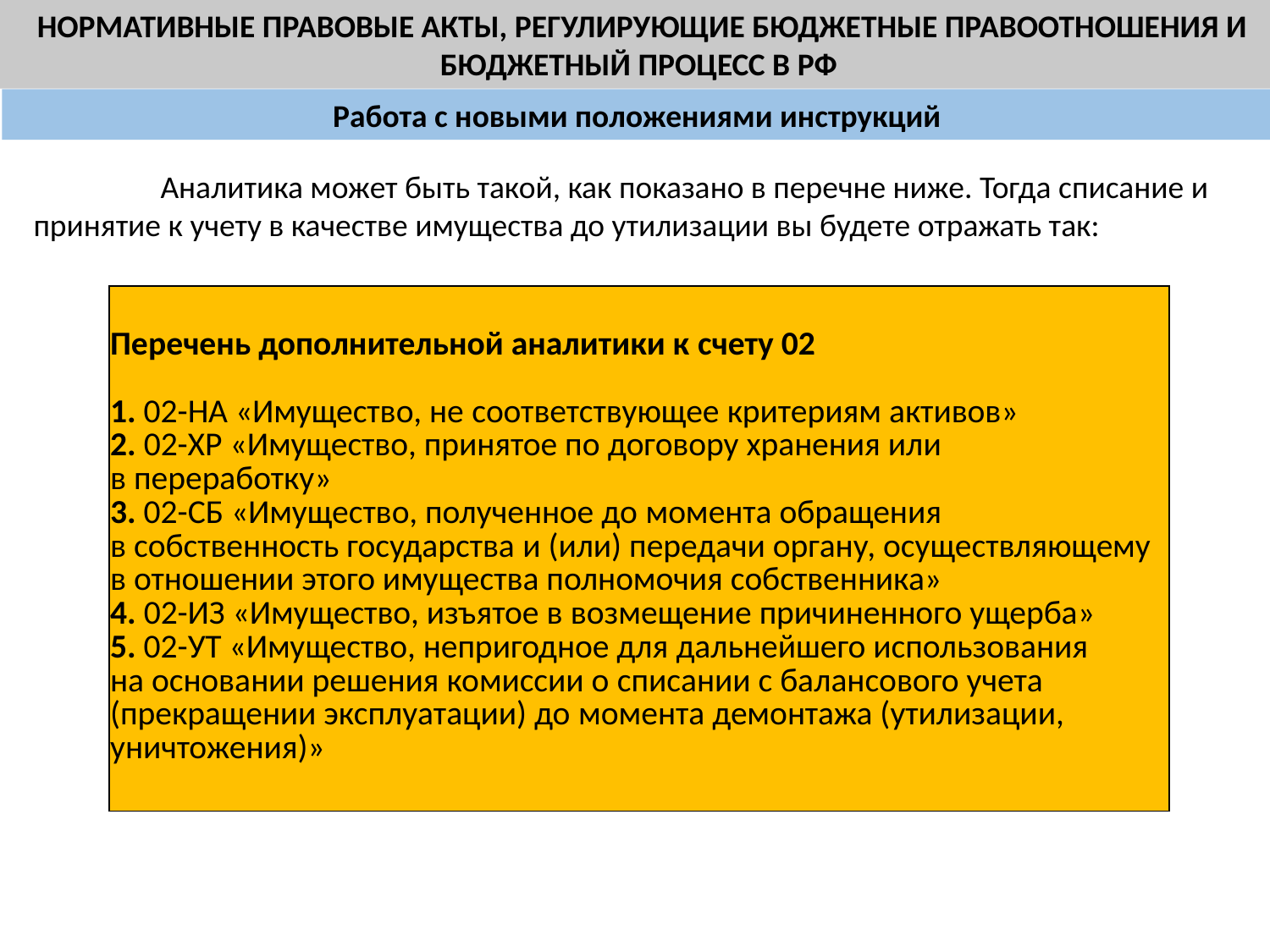

НОРМАТИВНЫЕ ПРАВОВЫЕ АКТЫ, РЕГУЛИРУЮЩИЕ БЮДЖЕТНЫЕ ПРАВООТНОШЕНИЯ И БЮДЖЕТНЫЙ ПРОЦЕСС В РФ
Работа с новыми положениями инструкций
	Аналитика может быть такой, как показано в перечне ниже. Тогда списание и принятие к учету в качестве имущества до утилизации вы будете отражать так:
| Перечень дополнительной аналитики к счету 02   1. 02-НА «Имущество, не соответствующее критериям активов» 2. 02-ХР «Имущество, принятое по договору хранения или в переработку» 3. 02-СБ «Имущество, полученное до момента обращения в собственность государства и (или) передачи органу, осуществляющему в отношении этого имущества полномочия собственника» 4. 02-ИЗ «Имущество, изъятое в возмещение причиненного ущерба» 5. 02-УТ «Имущество, непригодное для дальнейшего использования на основании решения комиссии о списании с балансового учета (прекращении эксплуатации) до момента демонтажа (утилизации, уничтожения)» |
| --- |